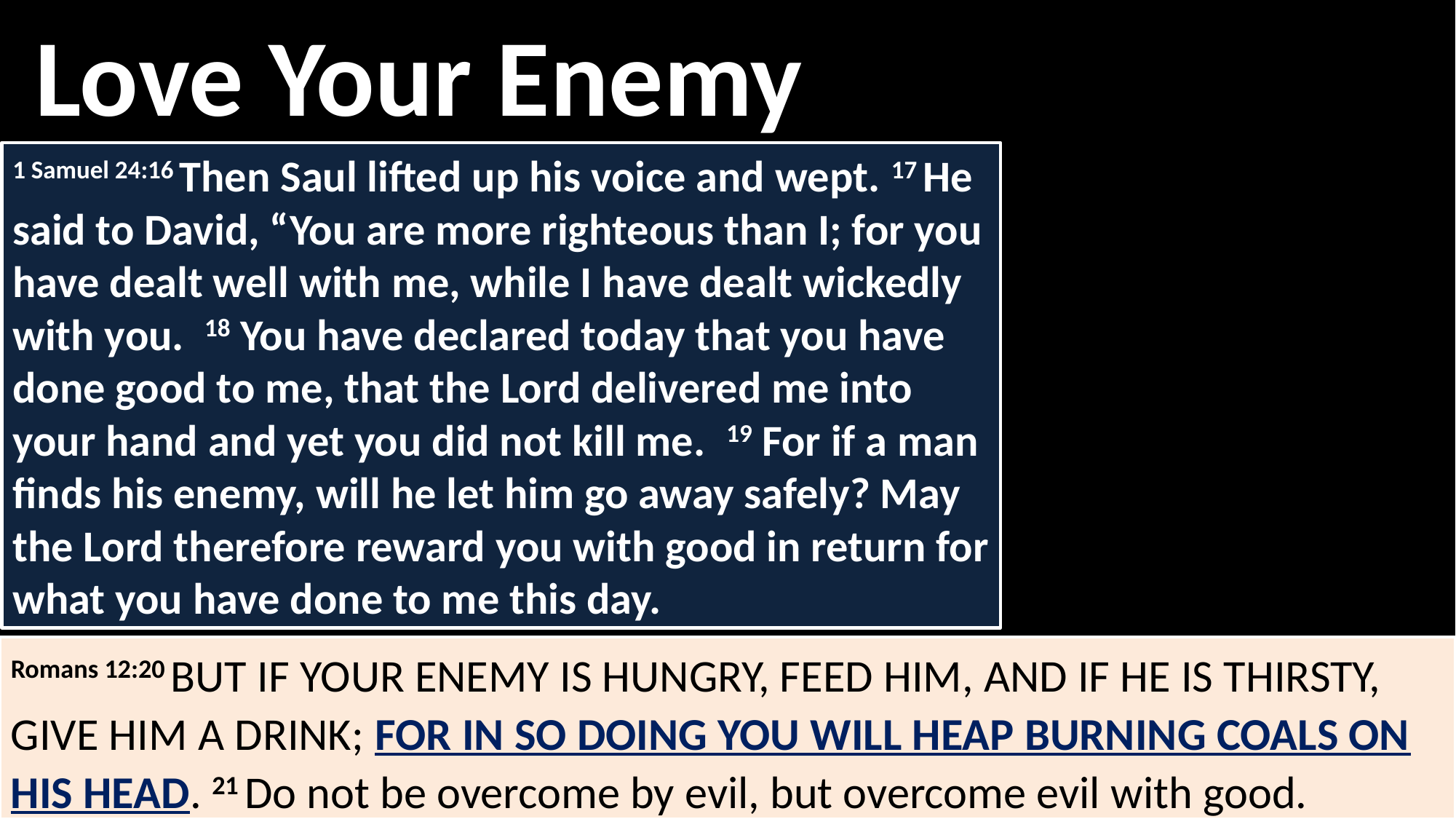

Love Your Enemy
1 Samuel 24:16 Then Saul lifted up his voice and wept. 17 He said to David, “You are more righteous than I; for you have dealt well with me, while I have dealt wickedly with you.  18 You have declared today that you have done good to me, that the Lord delivered me into your hand and yet you did not kill me.  19 For if a man finds his enemy, will he let him go away safely? May the Lord therefore reward you with good in return for what you have done to me this day.
Romans 12:20 But if your enemy is hungry, feed him, and if he is thirsty, give him a drink; for in so doing you will heap burning coals on his head. 21 Do not be overcome by evil, but overcome evil with good.